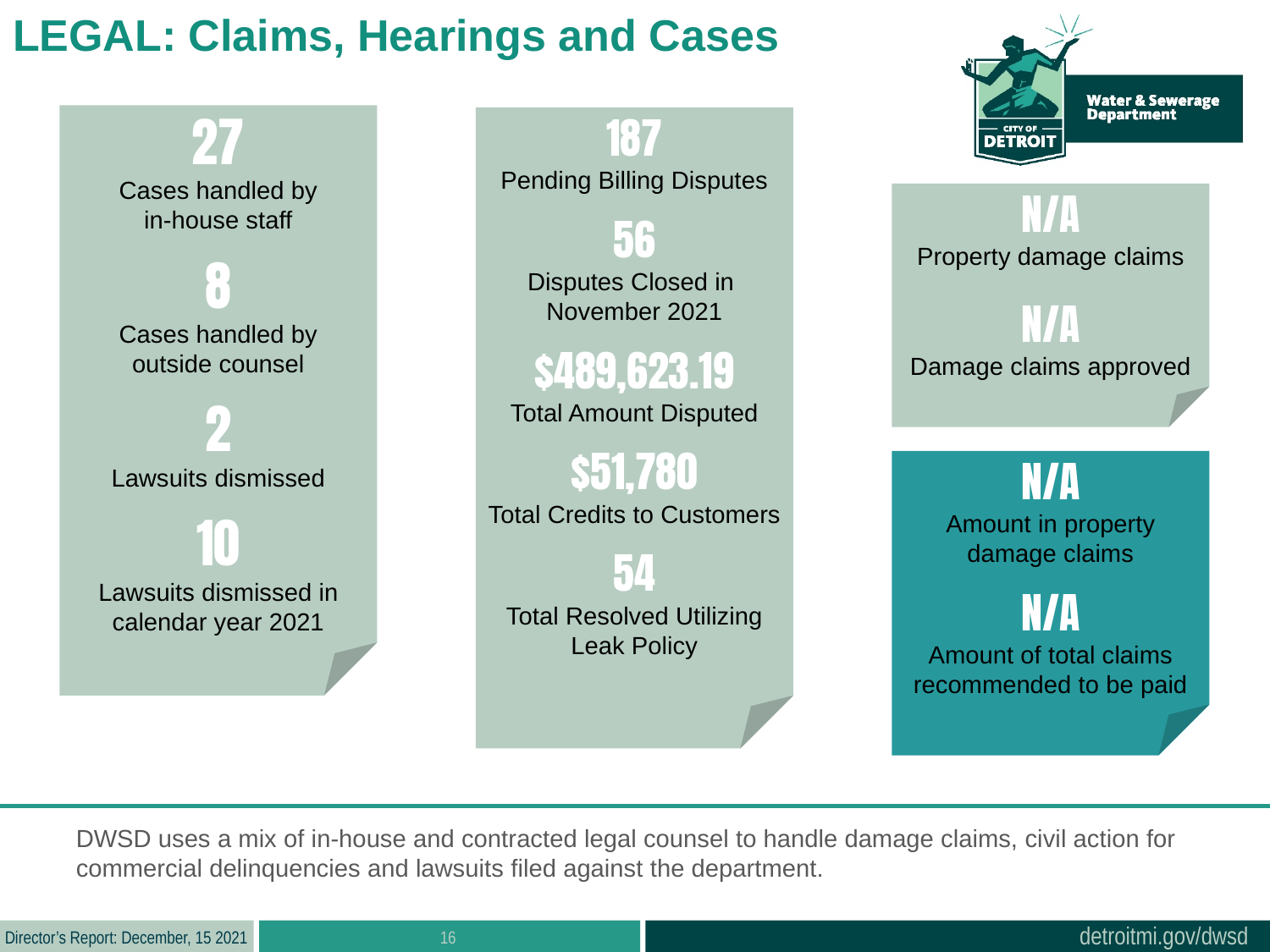

LEGAL: Claims, Hearings and Cases
27
Cases handled by
in-house staff

8
Cases handled by
outside counsel

2
Lawsuits dismissed

10
Lawsuits dismissed in calendar year 2021
187
Pending Billing Disputes

56
Disputes Closed in
November 2021

$489,623.19
Total Amount Disputed

$51,780
Total Credits to Customers

54
Total Resolved Utilizing Leak Policy
N/A
Property damage claims

N/A
Damage claims approved
N/A
Amount in property
damage claims

N/A
Amount of total claims recommended to be paid
DWSD uses a mix of in-house and contracted legal counsel to handle damage claims, civil action for commercial delinquencies and lawsuits filed against the department.

16